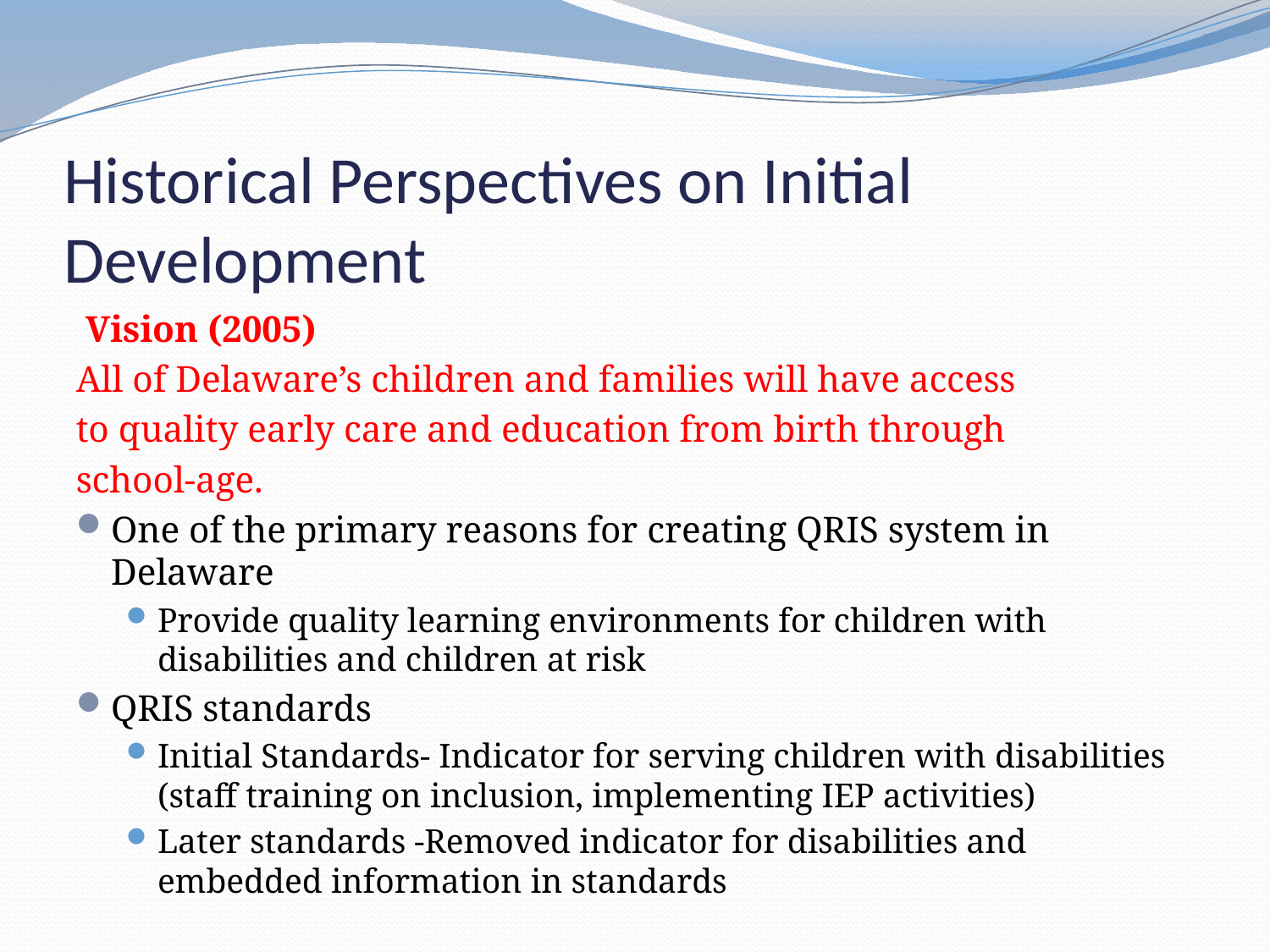

# Historical Perspectives on Initial Development
 Vision (2005)
All of Delaware’s children and families will have access
to quality early care and education from birth through
school-age.
One of the primary reasons for creating QRIS system in Delaware
Provide quality learning environments for children with disabilities and children at risk
QRIS standards
Initial Standards- Indicator for serving children with disabilities (staff training on inclusion, implementing IEP activities)
Later standards -Removed indicator for disabilities and embedded information in standards